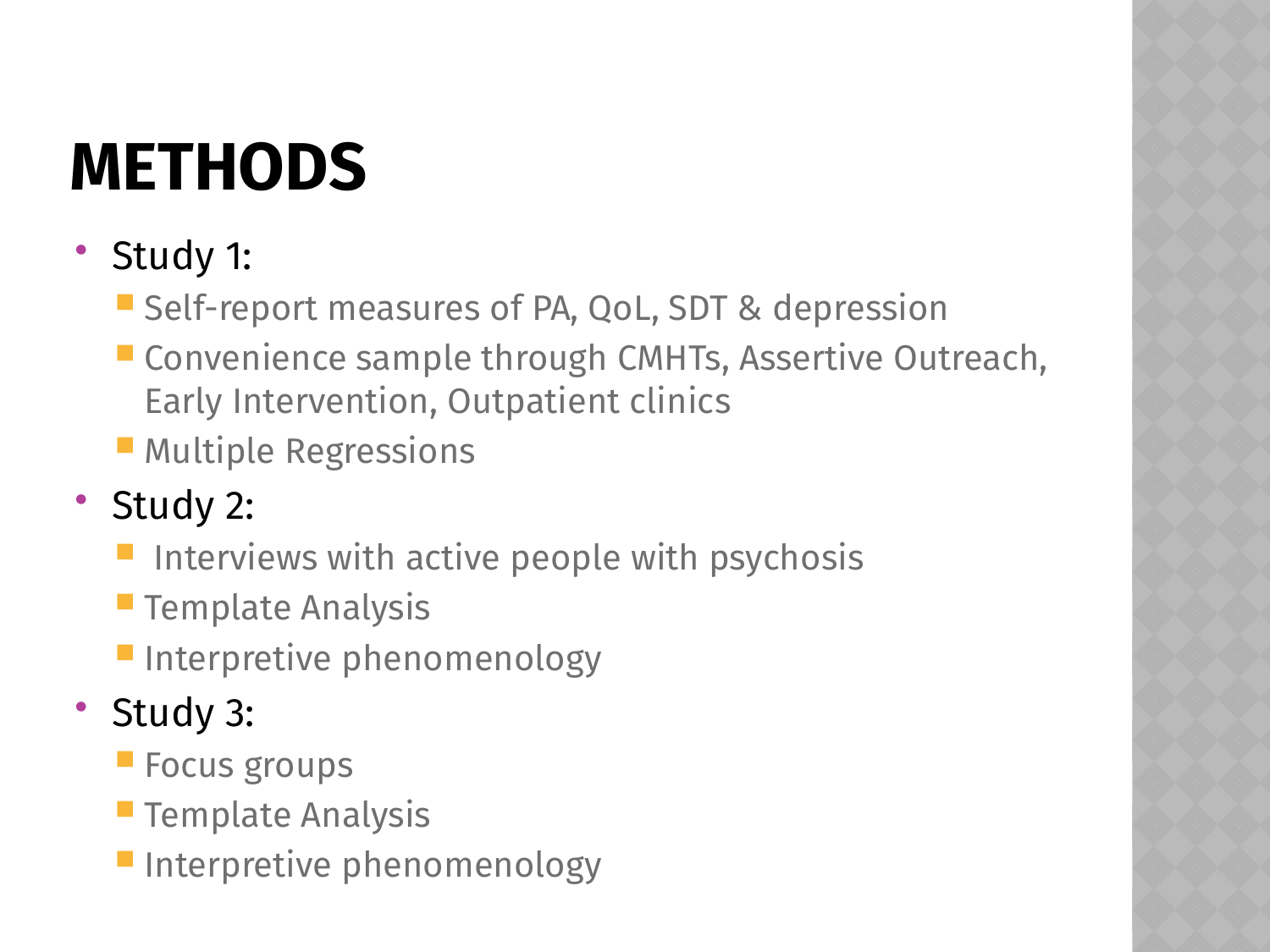

# Methods
Study 1:
Self-report measures of PA, QoL, SDT & depression
Convenience sample through CMHTs, Assertive Outreach, Early Intervention, Outpatient clinics
Multiple Regressions
Study 2:
 Interviews with active people with psychosis
Template Analysis
Interpretive phenomenology
Study 3:
Focus groups
Template Analysis
Interpretive phenomenology